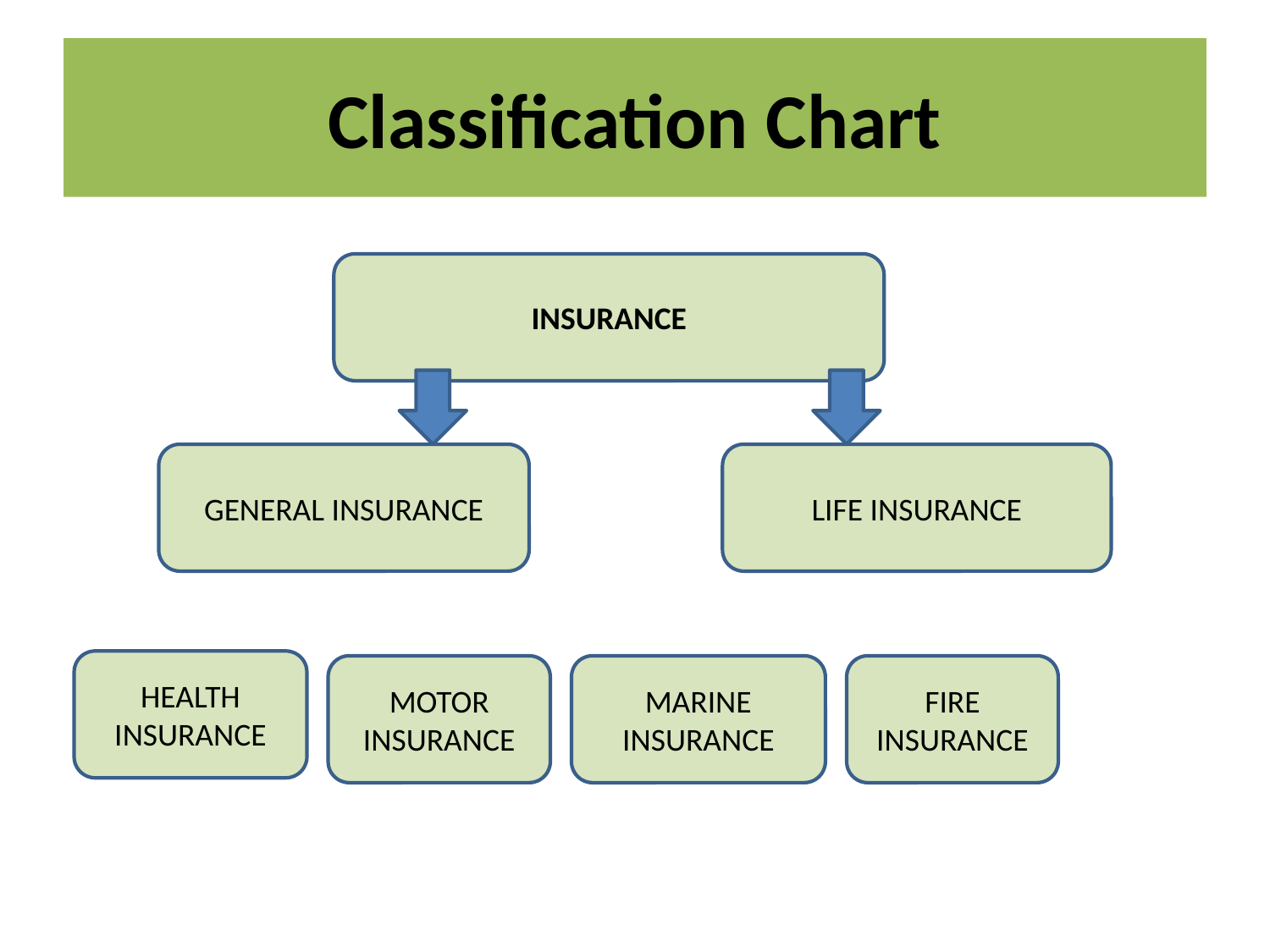

# Classification Chart

INSURANCE

GENERAL INSURANCE
LIFE INSURANCE
HEALTH INSURANCE
MOTOR INSURANCE
MARINE INSURANCE
FIRE INSURANCE